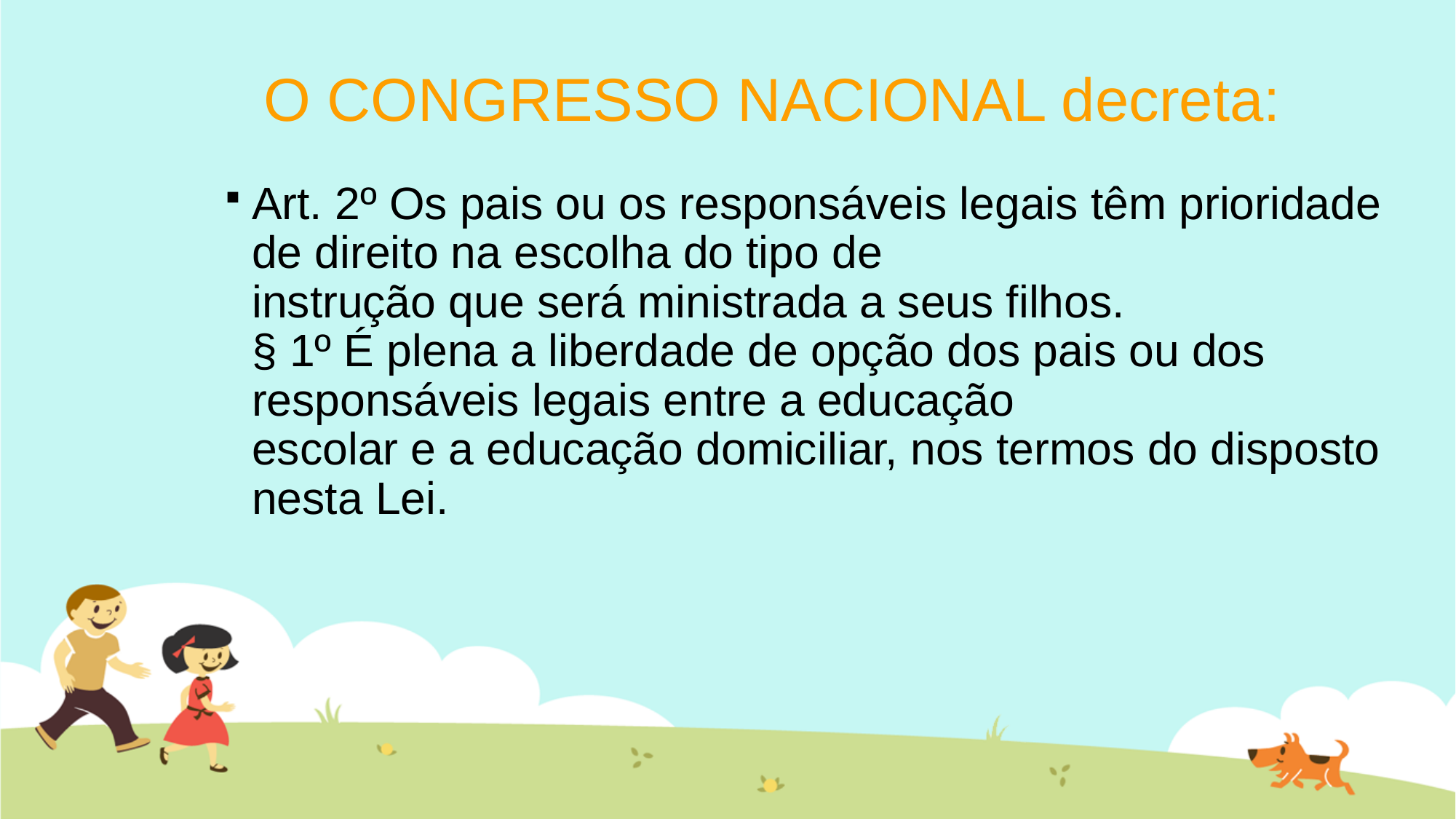

# O CONGRESSO NACIONAL decreta:
Art. 2º Os pais ou os responsáveis legais têm prioridade de direito na escolha do tipo de
instrução que será ministrada a seus filhos.
§ 1º É plena a liberdade de opção dos pais ou dos responsáveis legais entre a educação
escolar e a educação domiciliar, nos termos do disposto nesta Lei.